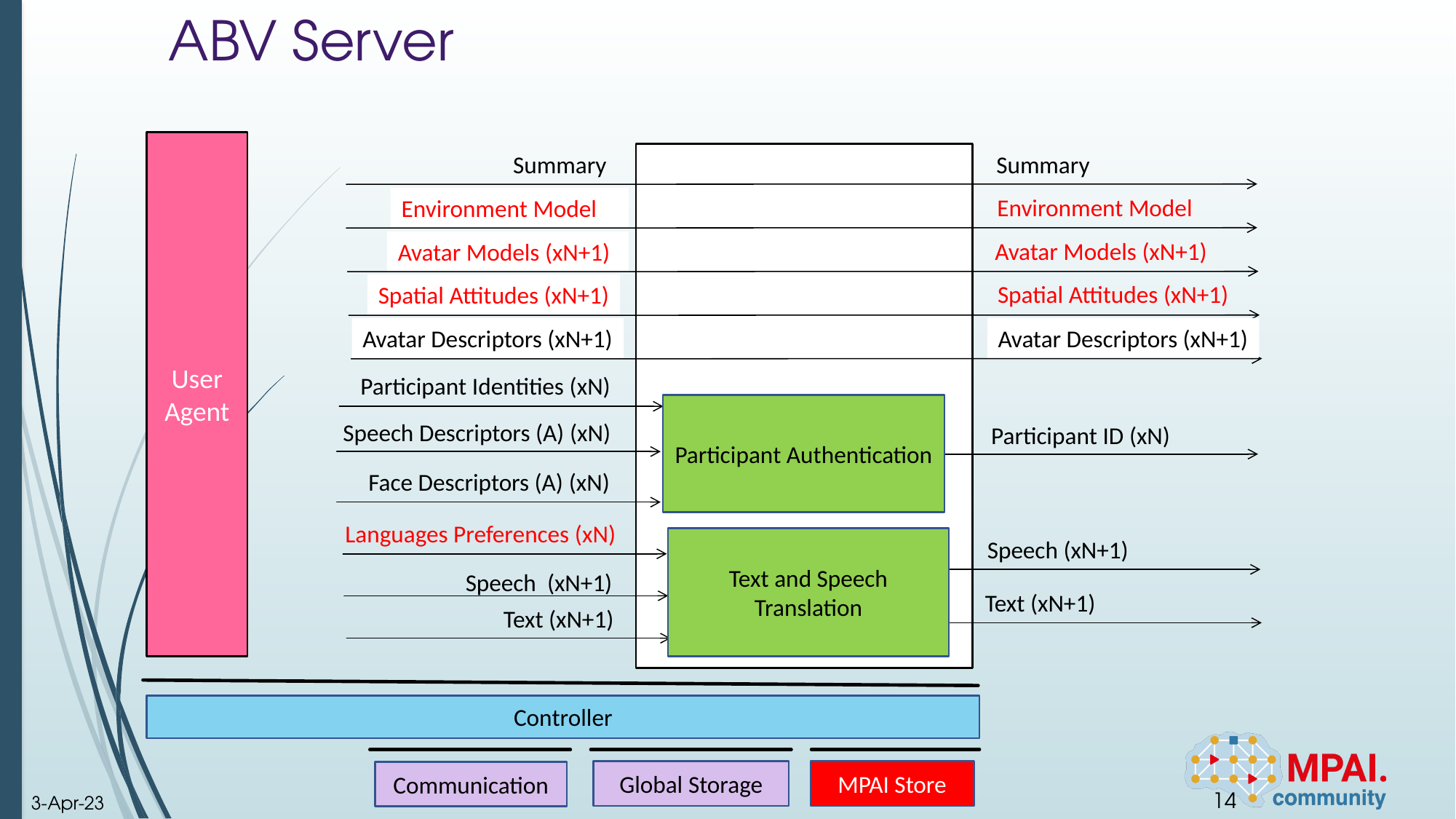

# ABV Server
User Agent
Summary
S
Summary
Environment Model
Environment Model
Avatar Models (xN+1)
Avatar Models (xN+1)
Spatial Attitudes (xN+1)
Spatial Attitudes (xN+1)
Avatar Descriptors (xN+1)
Avatar Descriptors (xN+1)
Participant Identities (xN)
Participant Authentication
Speech Descriptors (A) (xN)
Participant ID (xN)
Face Descriptors (A) (xN)
Languages Preferences (xN)
Text and Speech
Translation
Speech (xN+1)
Speech  (xN+1)
Text (xN+1)
Text (xN+1)

Controller
Global Storage
MPAI Store
Communication
3-Apr-23
14